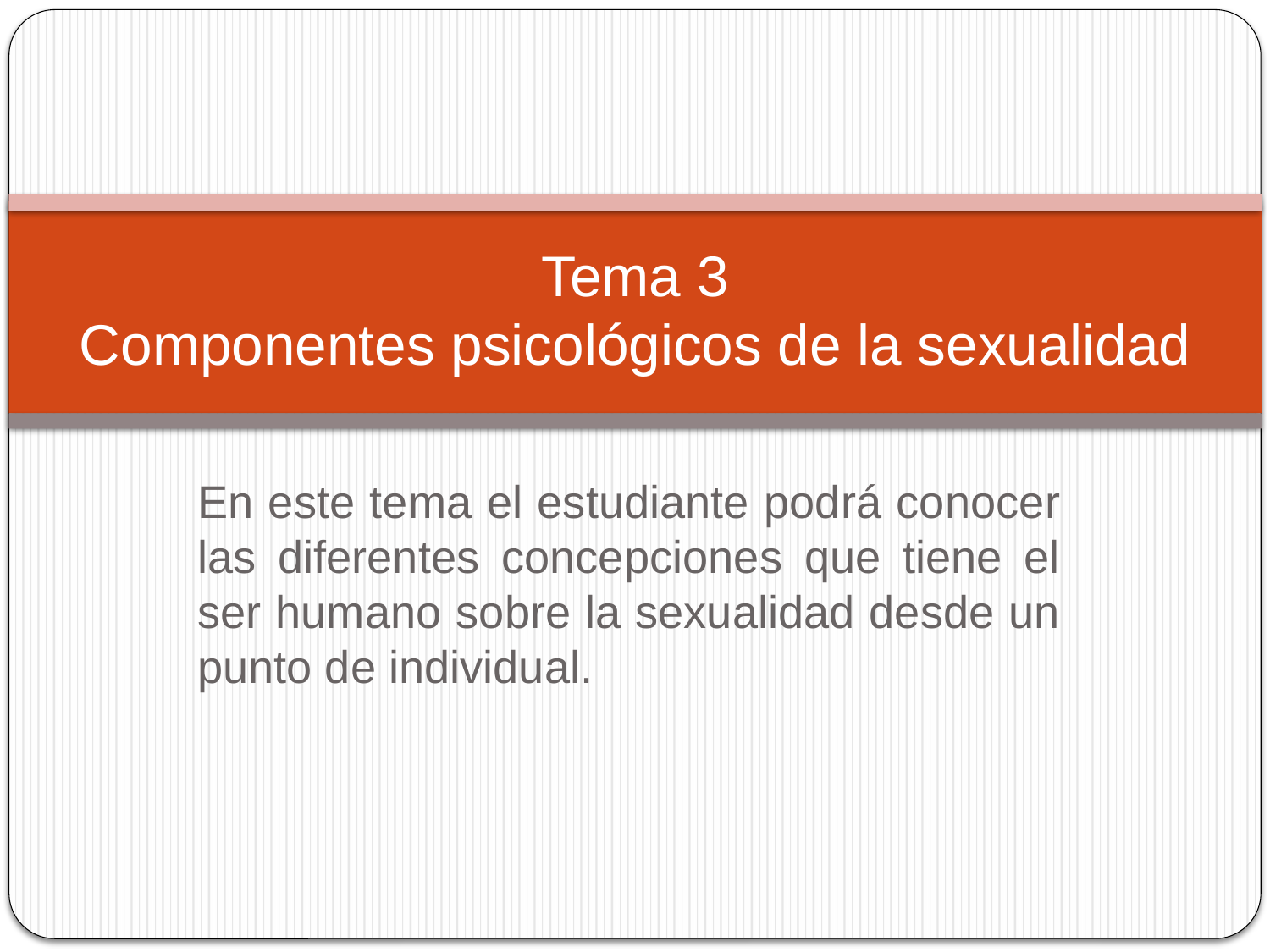

# Tema 3 Componentes psicológicos de la sexualidad
En este tema el estudiante podrá conocer las diferentes concepciones que tiene el ser humano sobre la sexualidad desde un punto de individual.